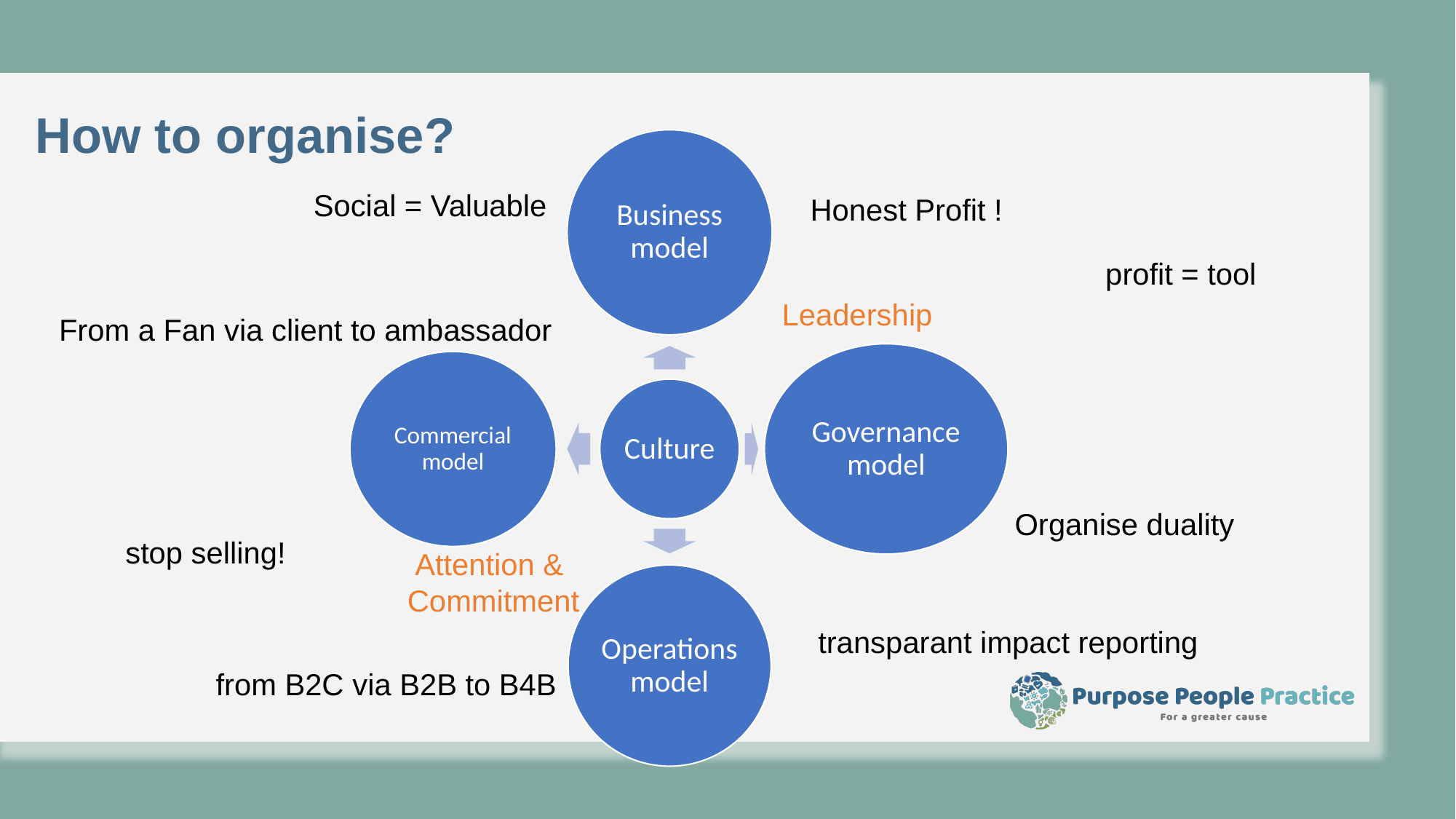

# How to organise?
Culture

Business model

Governance
model

Operations model

Commercial
model
Social = Valuable
Honest Profit !
profit = tool
Leadership
From a Fan via client to ambassador
Organise duality
stop selling!
Attention &
Commitment
transparant impact reporting
from B2C via B2B to B4B